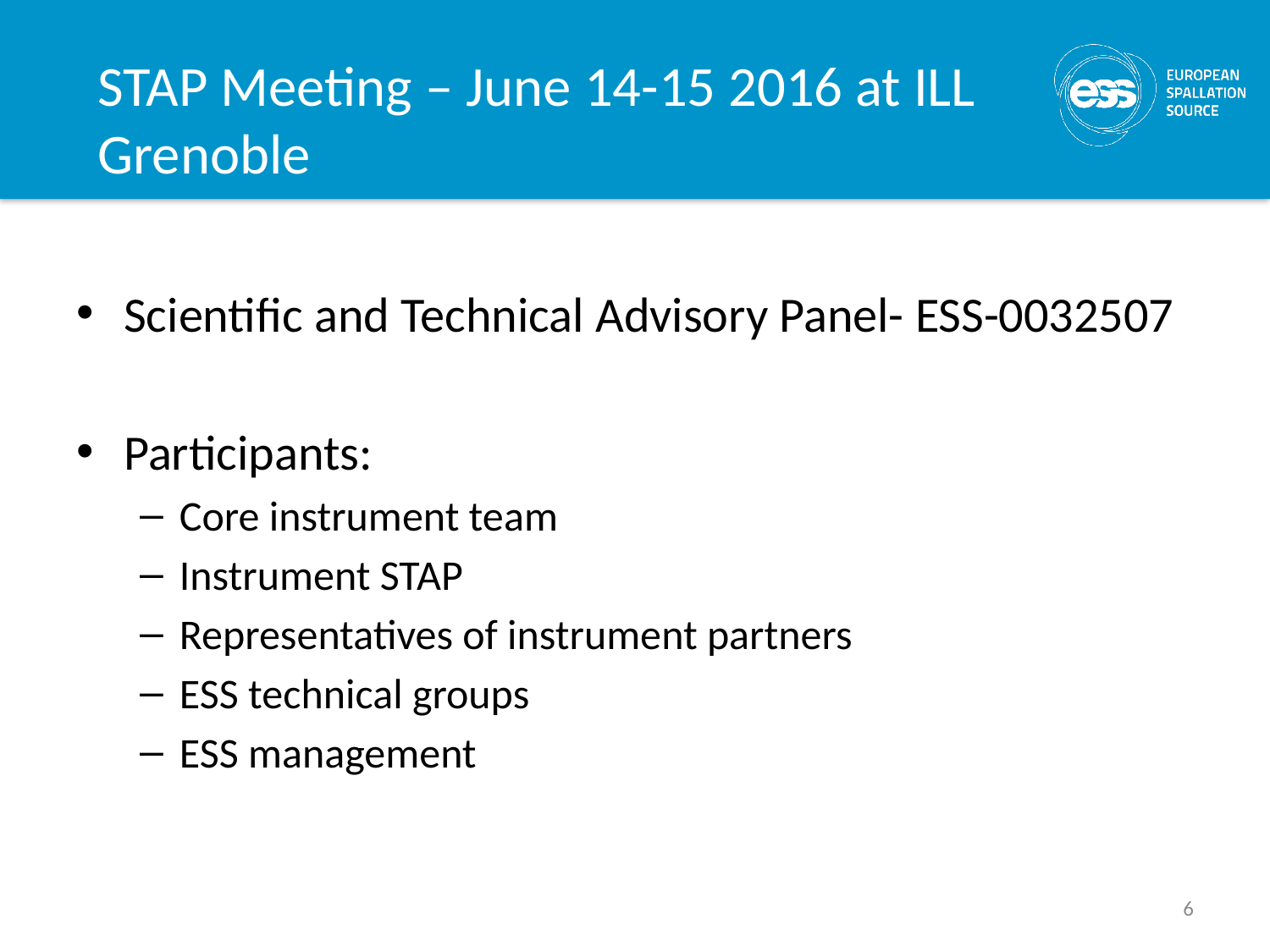

# STAP Meeting – June 14-15 2016 at ILL Grenoble
Scientific and Technical Advisory Panel- ESS-0032507

Participants:
Core instrument team
Instrument STAP
Representatives of instrument partners
ESS technical groups
ESS management

6